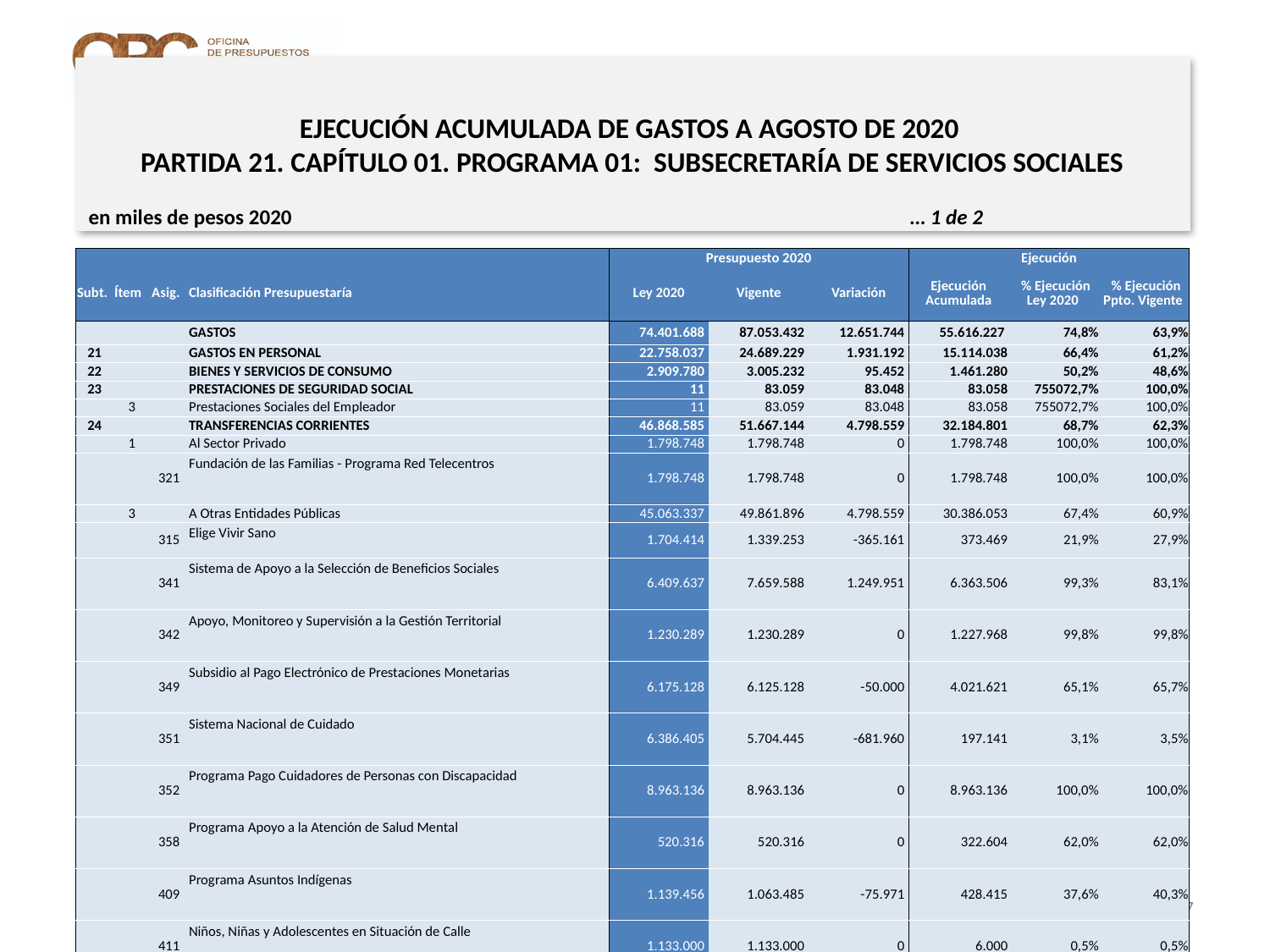

# EJECUCIÓN ACUMULADA DE GASTOS A AGOSTO DE 2020 PARTIDA 21. CAPÍTULO 01. PROGRAMA 01:  SUBSECRETARÍA DE SERVICIOS SOCIALES
en miles de pesos 2020                                                                                                                               … 1 de 2
|  |  |  |  | Presupuesto 2020 |  |  | Ejecución |  |  |
| --- | --- | --- | --- | --- | --- | --- | --- | --- | --- |
| Subt. | Ítem | Asig. | Clasificación Presupuestaría | Ley 2020 | Vigente | Variación | Ejecución Acumulada | % Ejecución Ley 2020 | % Ejecución Ppto. Vigente |
|  |  |  | GASTOS | 74.401.688 | 87.053.432 | 12.651.744 | 55.616.227 | 74,8% | 63,9% |
| 21 |  |  | GASTOS EN PERSONAL | 22.758.037 | 24.689.229 | 1.931.192 | 15.114.038 | 66,4% | 61,2% |
| 22 |  |  | BIENES Y SERVICIOS DE CONSUMO | 2.909.780 | 3.005.232 | 95.452 | 1.461.280 | 50,2% | 48,6% |
| 23 |  |  | PRESTACIONES DE SEGURIDAD SOCIAL | 11 | 83.059 | 83.048 | 83.058 | 755072,7% | 100,0% |
|  | 3 |  | Prestaciones Sociales del Empleador | 11 | 83.059 | 83.048 | 83.058 | 755072,7% | 100,0% |
| 24 |  |  | TRANSFERENCIAS CORRIENTES | 46.868.585 | 51.667.144 | 4.798.559 | 32.184.801 | 68,7% | 62,3% |
|  | 1 |  | Al Sector Privado | 1.798.748 | 1.798.748 | 0 | 1.798.748 | 100,0% | 100,0% |
|  |  | 321 | Fundación de las Familias - Programa Red Telecentros | 1.798.748 | 1.798.748 | 0 | 1.798.748 | 100,0% | 100,0% |
|  | 3 |  | A Otras Entidades Públicas | 45.063.337 | 49.861.896 | 4.798.559 | 30.386.053 | 67,4% | 60,9% |
|  |  | 315 | Elige Vivir Sano | 1.704.414 | 1.339.253 | -365.161 | 373.469 | 21,9% | 27,9% |
|  |  | 341 | Sistema de Apoyo a la Selección de Beneficios Sociales | 6.409.637 | 7.659.588 | 1.249.951 | 6.363.506 | 99,3% | 83,1% |
|  |  | 342 | Apoyo, Monitoreo y Supervisión a la Gestión Territorial | 1.230.289 | 1.230.289 | 0 | 1.227.968 | 99,8% | 99,8% |
|  |  | 349 | Subsidio al Pago Electrónico de Prestaciones Monetarias | 6.175.128 | 6.125.128 | -50.000 | 4.021.621 | 65,1% | 65,7% |
|  |  | 351 | Sistema Nacional de Cuidado | 6.386.405 | 5.704.445 | -681.960 | 197.141 | 3,1% | 3,5% |
|  |  | 352 | Programa Pago Cuidadores de Personas con Discapacidad | 8.963.136 | 8.963.136 | 0 | 8.963.136 | 100,0% | 100,0% |
|  |  | 358 | Programa Apoyo a la Atención de Salud Mental | 520.316 | 520.316 | 0 | 322.604 | 62,0% | 62,0% |
|  |  | 409 | Programa Asuntos Indígenas | 1.139.456 | 1.063.485 | -75.971 | 428.415 | 37,6% | 40,3% |
|  |  | 411 | Niños, Niñas y Adolescentes en Situación de Calle | 1.133.000 | 1.133.000 | 0 | 6.000 | 0,5% | 0,5% |
|  |  | 412 | Programa Voluntariado País | 95.580 | 46.580 | -49.000 | 0 | 0,0% | 0,0% |
|  |  | 996 | Clase Media Protegida | 482.737 | 451.737 | -31.000 | 172.614 | 35,8% | 38,2% |
|  |  | 998 | Programa Noche Digna | 10.823.239 | 15.624.939 | 4.801.700 | 8.309.579 | 76,8% | 53,2% |
|  | 7 |  | A Organismos Internacionales | 6.500 | 6.500 | 0 | 0 | 0,0% | 0,0% |
|  |  | 1 | Cuotas a Organismos Internacionales | 6.500 | 6.500 | 0 | 0 | 0,0% | 0,0% |
| 25 |  |  | INTEGROS AL FISCO | 0 | 0 | 0 | 2.348.450 | - | 0% |
|  | 99 |  | Otros Integros al Fisco | 0 | 0 | 0 | 2.348.450 | - | 0% |
7